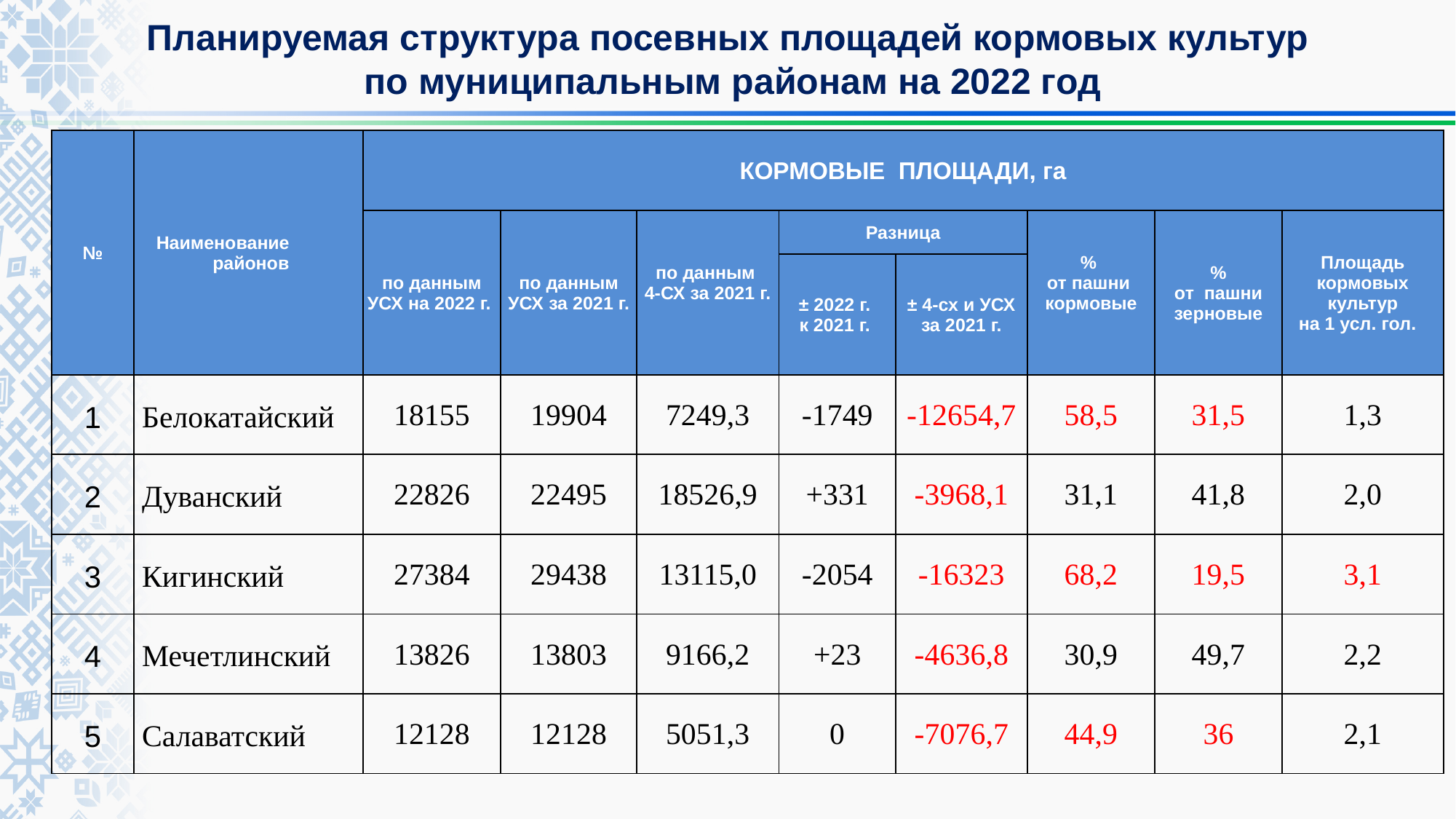

# Планируемая структура посевных площадей кормовых культур по муниципальным районам на 2022 год
| № | Наименование районов | КОРМОВЫЕ ПЛОЩАДИ, га |  |  |  |  |  |  |  |
| --- | --- | --- | --- | --- | --- | --- | --- | --- | --- |
|  |  | по данным УСХ на 2022 г. | по данным УСХ за 2021 г. | по данным 4-СХ за 2021 г. | Разница |  | % от пашни кормовые | % от пашни зерновые | Площадь кормовых культур на 1 усл. гол. |
|  |  |  |  |  | ± 2022 г. к 2021 г. | ± 4-сх и УСХ за 2021 г. |  |  |  |
| 1 | Белокатайский | 18155 | 19904 | 7249,3 | -1749 | -12654,7 | 58,5 | 31,5 | 1,3 |
| 2 | Дуванский | 22826 | 22495 | 18526,9 | +331 | -3968,1 | 31,1 | 41,8 | 2,0 |
| 3 | Кигинский | 27384 | 29438 | 13115,0 | -2054 | -16323 | 68,2 | 19,5 | 3,1 |
| 4 | Мечетлинский | 13826 | 13803 | 9166,2 | +23 | -4636,8 | 30,9 | 49,7 | 2,2 |
| 5 | Салаватский | 12128 | 12128 | 5051,3 | 0 | -7076,7 | 44,9 | 36 | 2,1 |